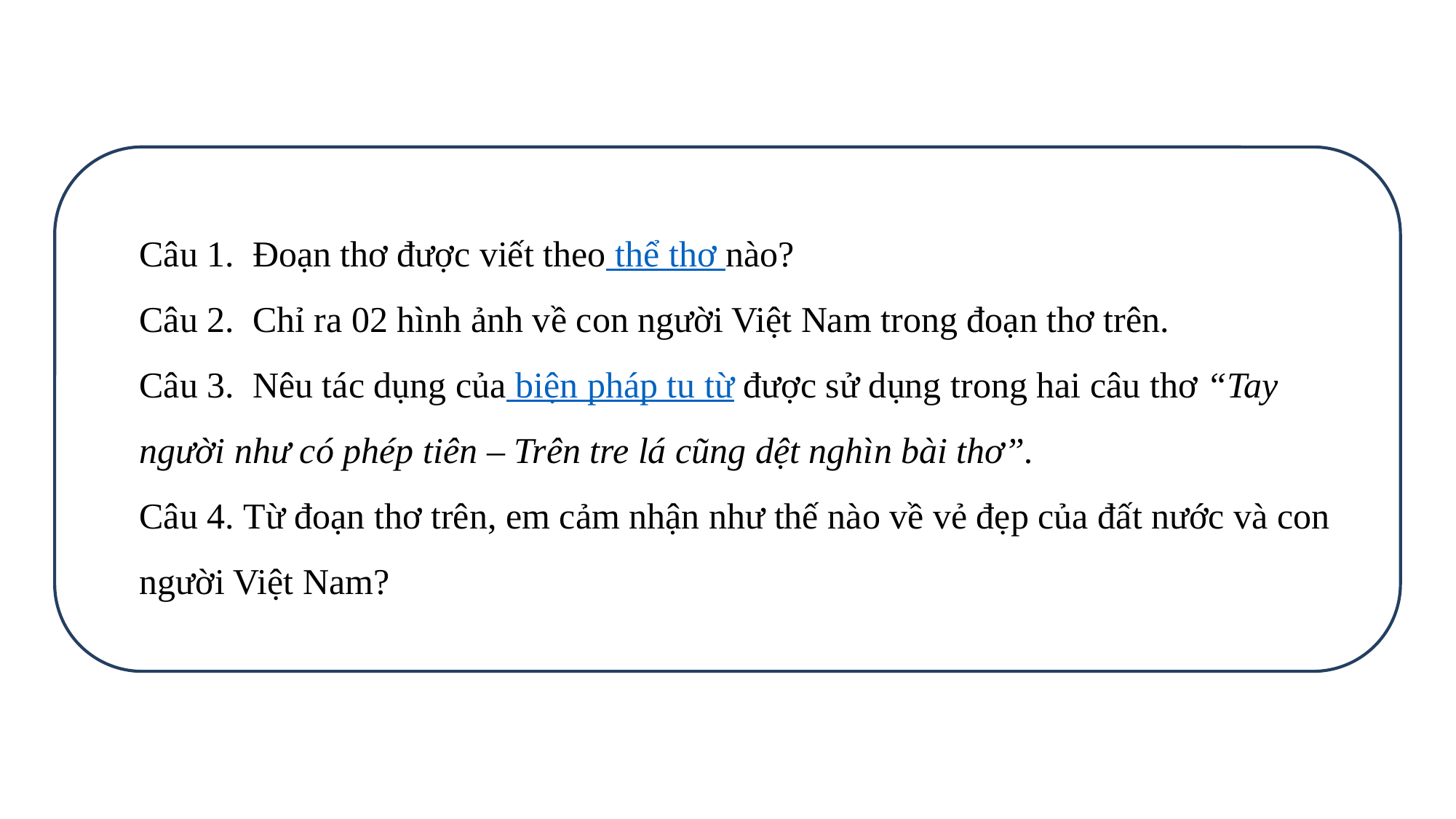

Câu 1.  Đoạn thơ được viết theo thể thơ nào?
Câu 2.  Chỉ ra 02 hình ảnh về con người Việt Nam trong đoạn thơ trên.
Câu 3.  Nêu tác dụng của biện pháp tu từ được sử dụng trong hai câu thơ “Tay người như có phép tiên – Trên tre lá cũng dệt nghìn bài thơ”.
Câu 4. Từ đoạn thơ trên, em cảm nhận như thế nào về vẻ đẹp của đất nước và con người Việt Nam?